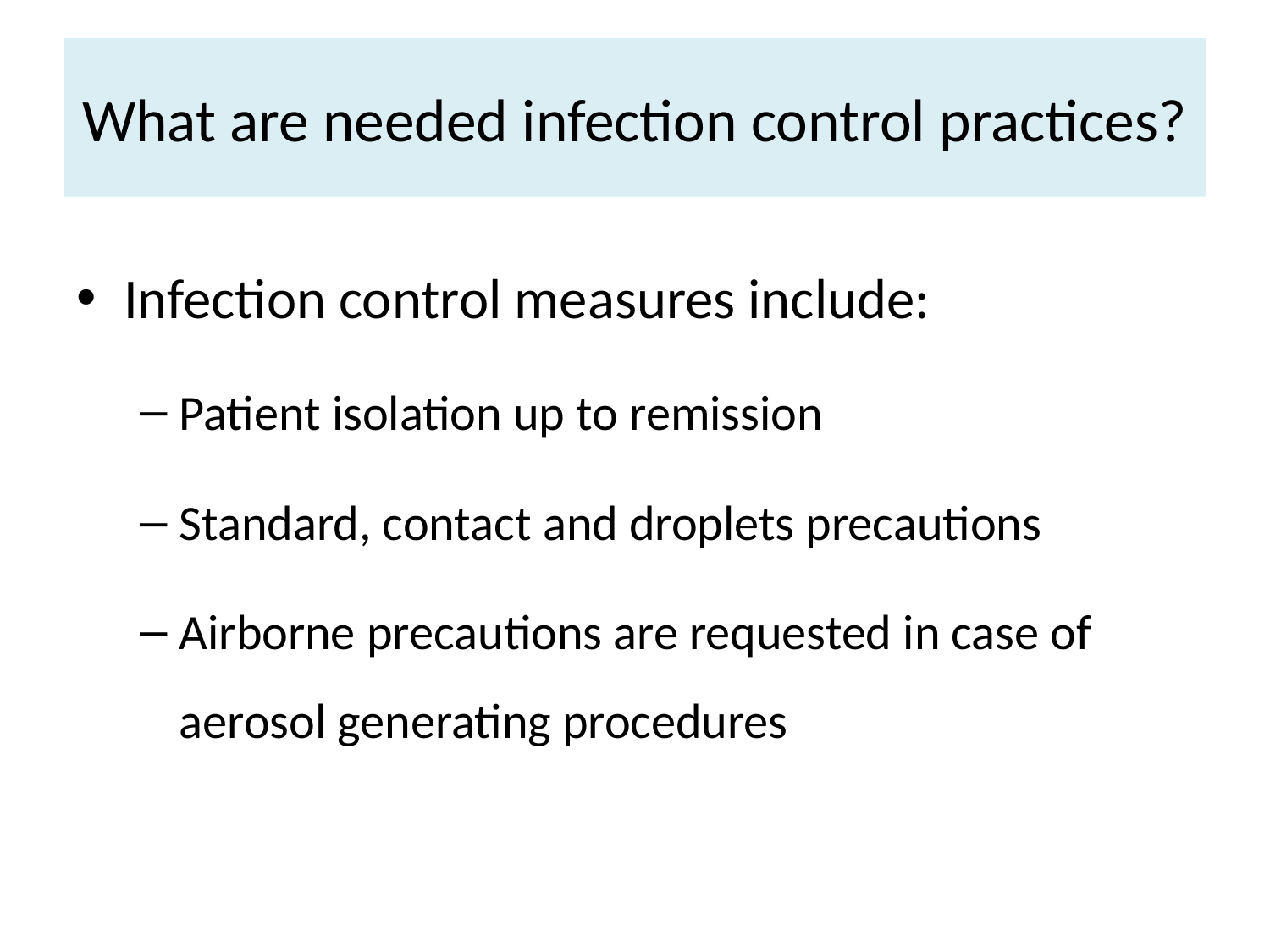

# What are needed infection control practices?
Infection control measures include:
Patient isolation up to remission
Standard, contact and droplets precautions
Airborne precautions are requested in case of aerosol generating procedures